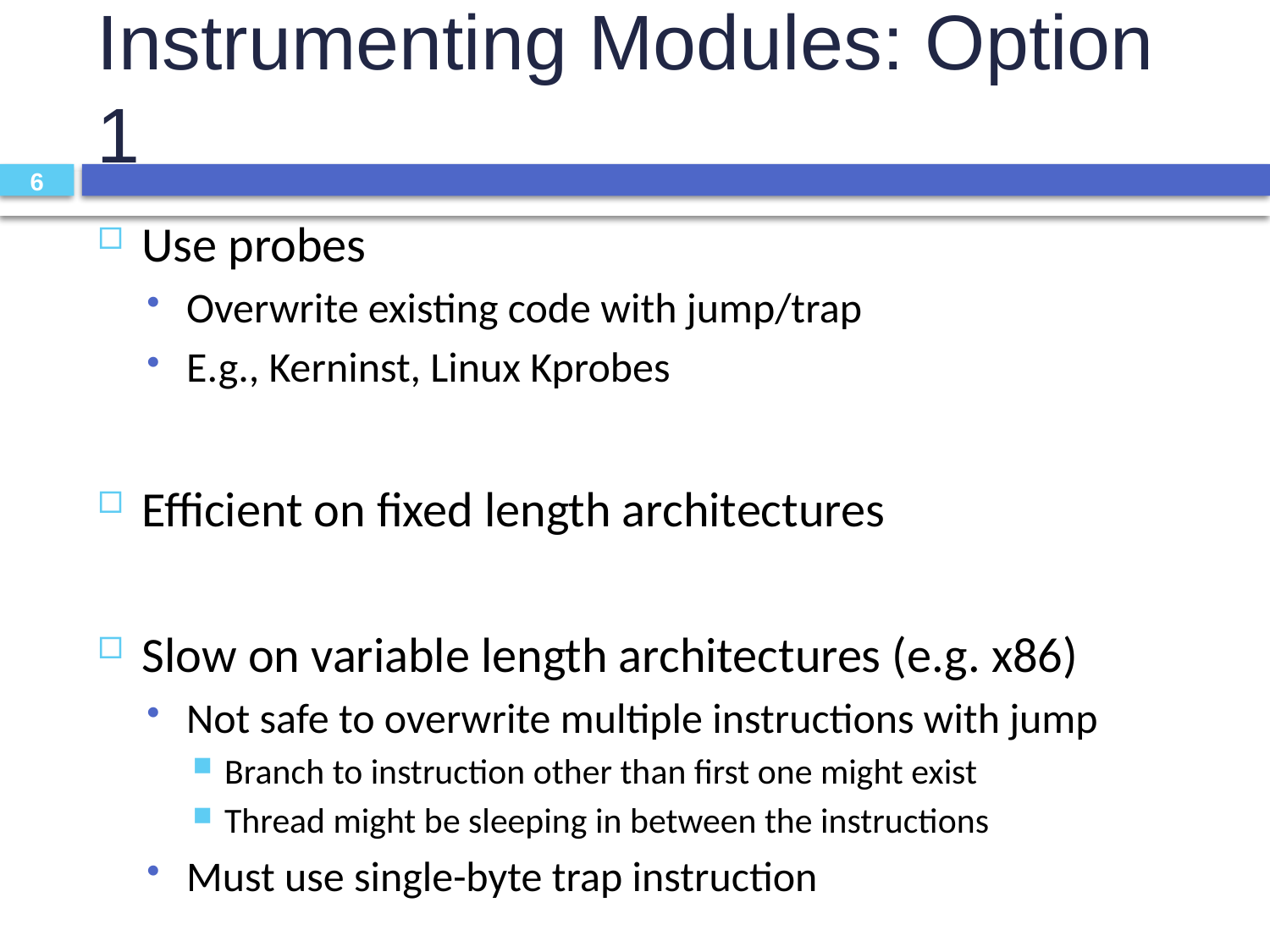

# Instrumenting Modules: Option 1
6
Use probes
Overwrite existing code with jump/trap
E.g., Kerninst, Linux Kprobes

Efficient on fixed length architectures

Slow on variable length architectures (e.g. x86)
Not safe to overwrite multiple instructions with jump
Branch to instruction other than first one might exist
Thread might be sleeping in between the instructions
Must use single-byte trap instruction